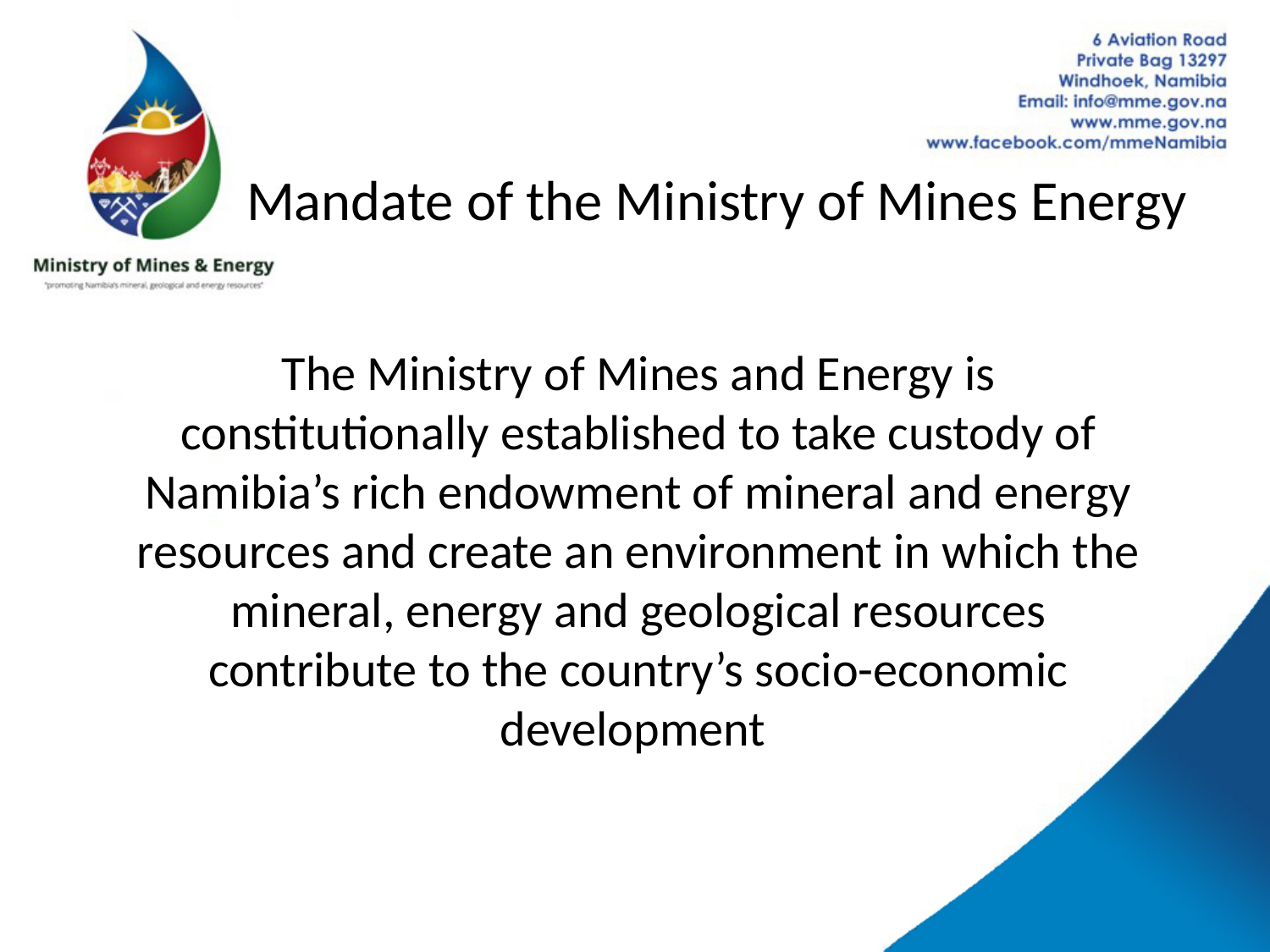

Mandate of the Ministry of Mines Energy

The Ministry of Mines and Energy is constitutionally established to take custody of Namibia’s rich endowment of mineral and energy resources and create an environment in which the mineral, energy and geological resources contribute to the country’s socio-economic development